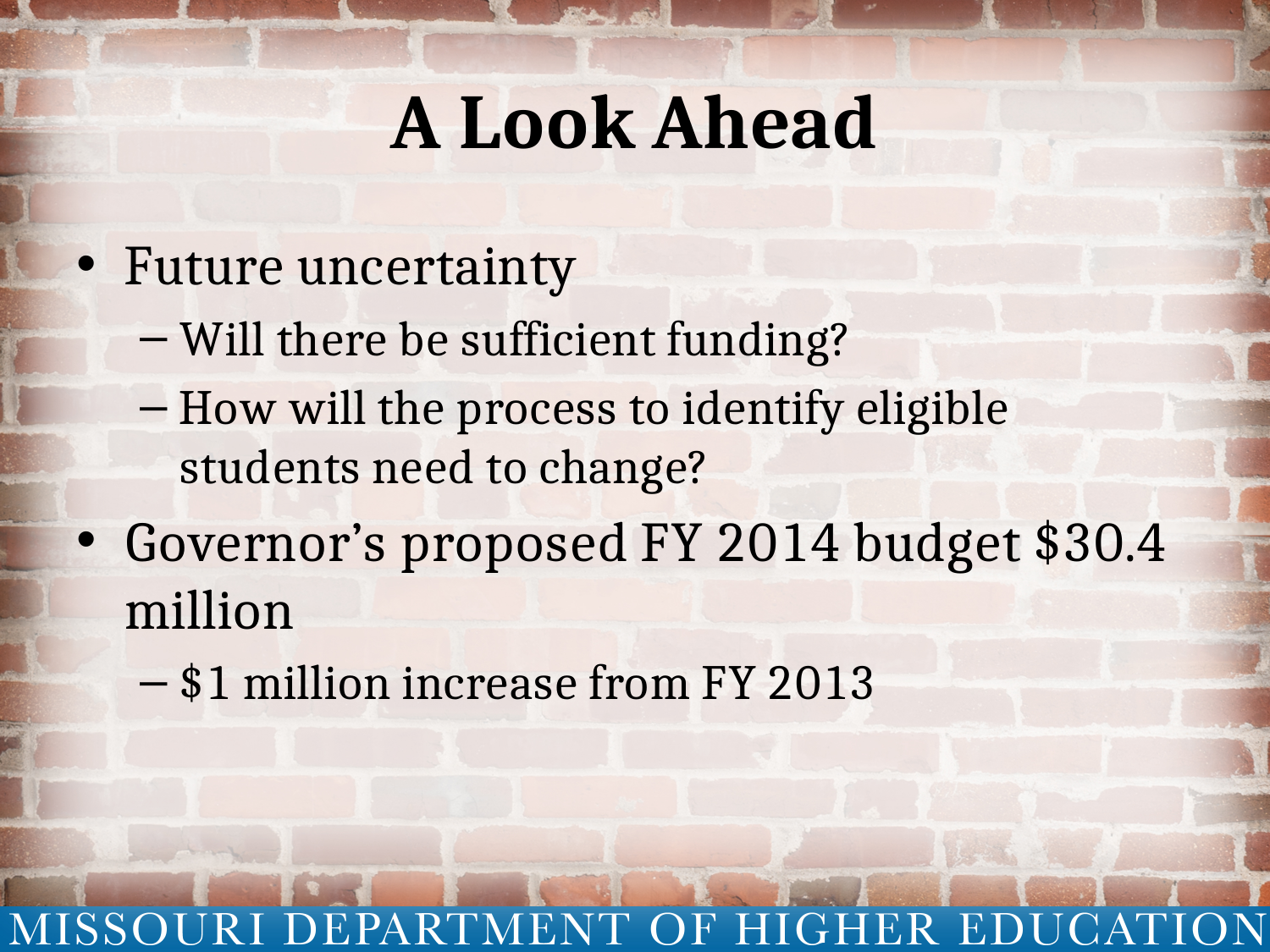

# A Look Ahead
Future uncertainty
Will there be sufficient funding?
How will the process to identify eligible students need to change?
Governor’s proposed FY 2014 budget $30.4 million
$1 million increase from FY 2013